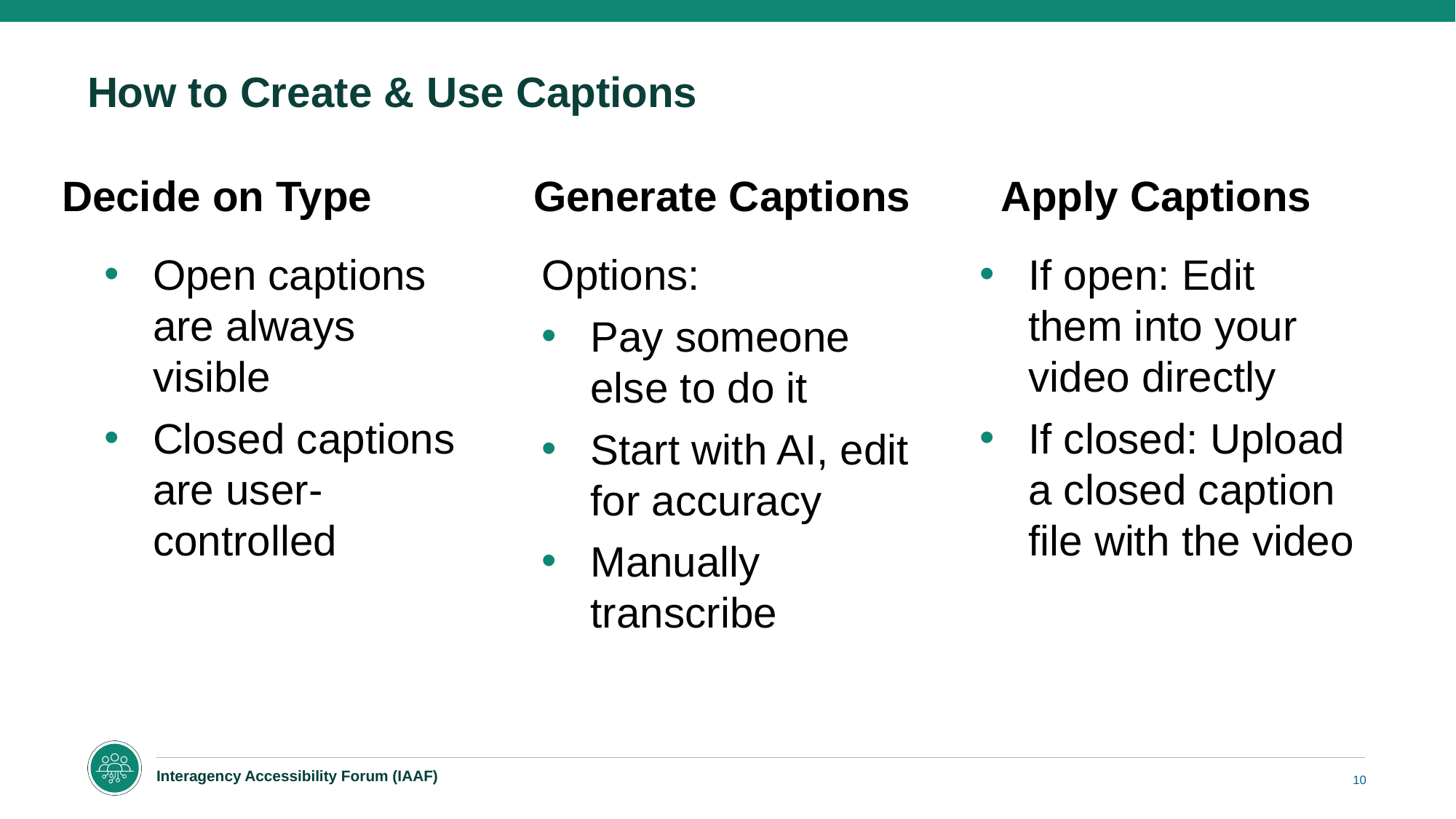

# How to Create & Use Captions
Decide on Type
Generate Captions
Apply Captions
Open captions are always visible
Closed captions are user-controlled
Options:
Pay someone else to do it
Start with AI, edit for accuracy
Manually transcribe

If open: Edit them into your video directly
If closed: Upload a closed caption file with the video
10